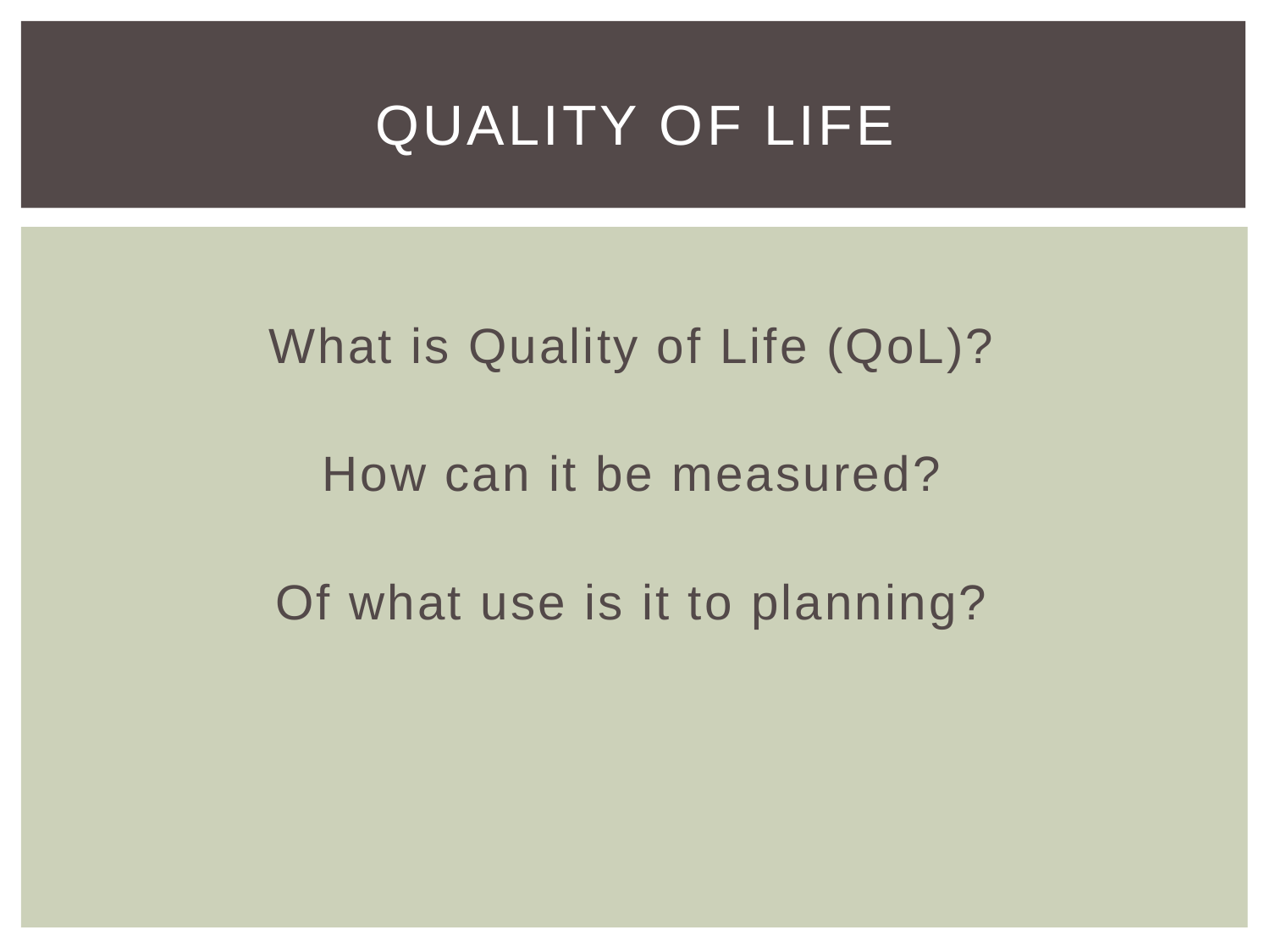

# Quality of Life

What is Quality of Life (QoL)?
How can it be measured?
Of what use is it to planning?